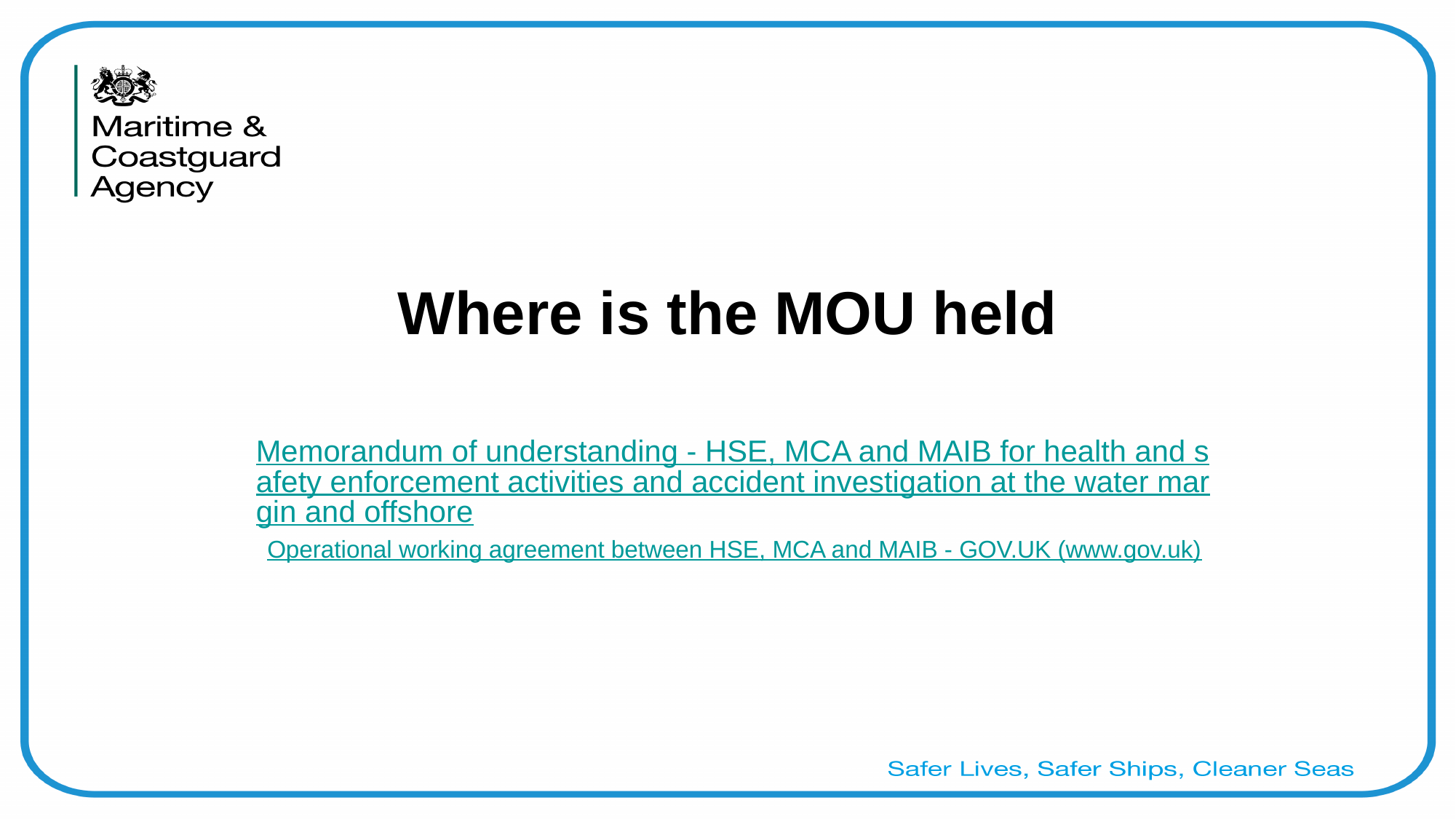

# Where is the MOU held
Memorandum of understanding - HSE, MCA and MAIB for health and safety enforcement activities and accident investigation at the water margin and offshore
Operational working agreement between HSE, MCA and MAIB - GOV.UK (www.gov.uk)